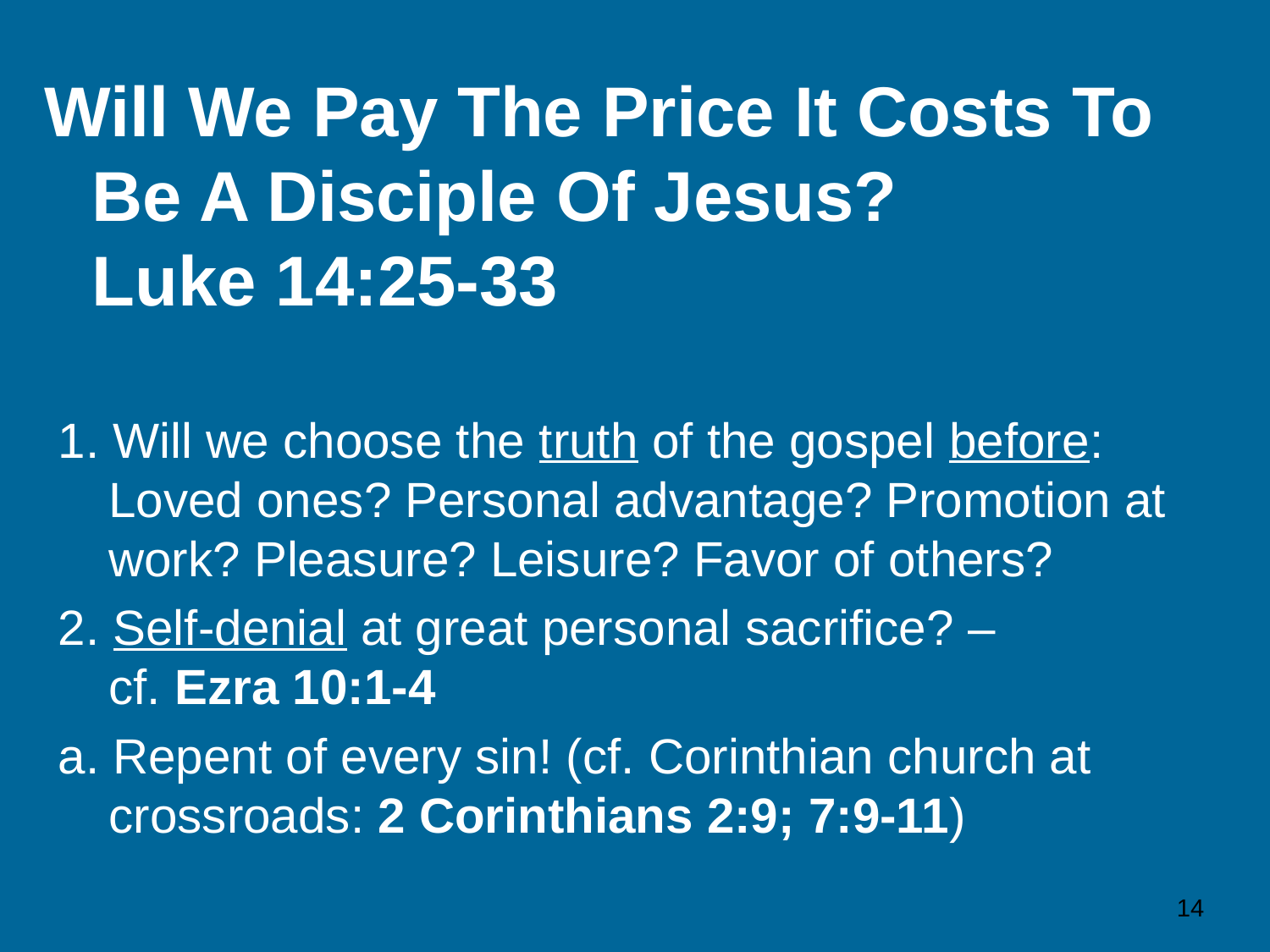

Will We Pay The Price It Costs To Be A Disciple Of Jesus?
Luke 14:25-33

 1. Will we choose the truth of the gospel before: Loved ones? Personal advantage? Promotion at work? Pleasure? Leisure? Favor of others?
 2. Self-denial at great personal sacrifice? –
cf. Ezra 10:1-4
 a. Repent of every sin! (cf. Corinthian church at crossroads: 2 Corinthians 2:9; 7:9-11)
14